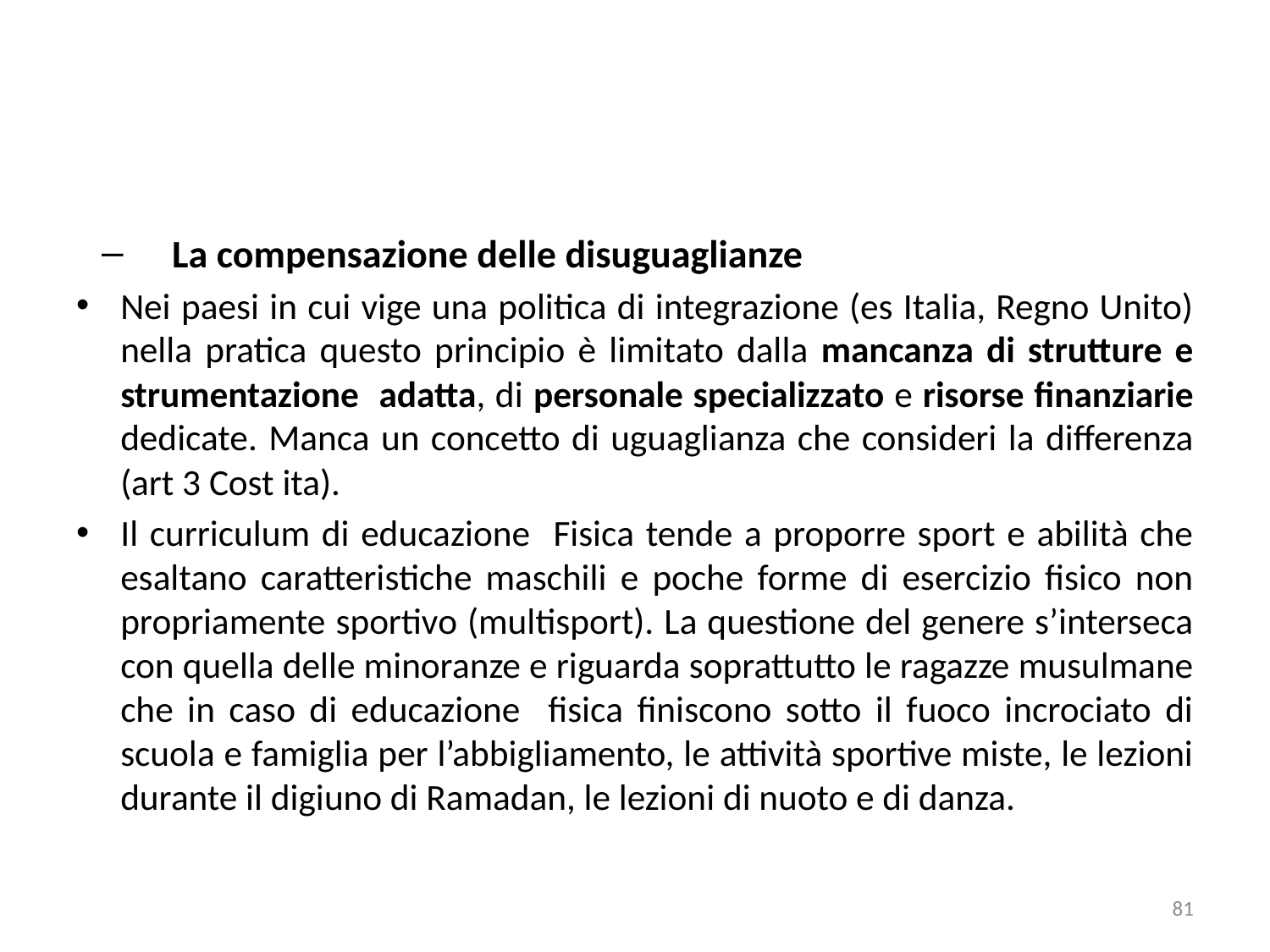

La compensazione delle disuguaglianze
Nei paesi in cui vige una politica di integrazione (es Italia, Regno Unito) nella pratica questo principio è limitato dalla mancanza di strutture e strumentazione  adatta, di personale specializzato e risorse finanziarie dedicate. Manca un concetto di uguaglianza che consideri la differenza (art 3 Cost ita).
Il curriculum di educazione  Fisica tende a proporre sport e abilità che esaltano caratteristiche maschili e poche forme di esercizio fisico non propriamente sportivo (multisport). La questione del genere s’interseca con quella delle minoranze e riguarda soprattutto le ragazze musulmane che in caso di educazione  fisica finiscono sotto il fuoco incrociato di scuola e famiglia per l’abbigliamento, le attività sportive miste, le lezioni durante il digiuno di Ramadan, le lezioni di nuoto e di danza.

81